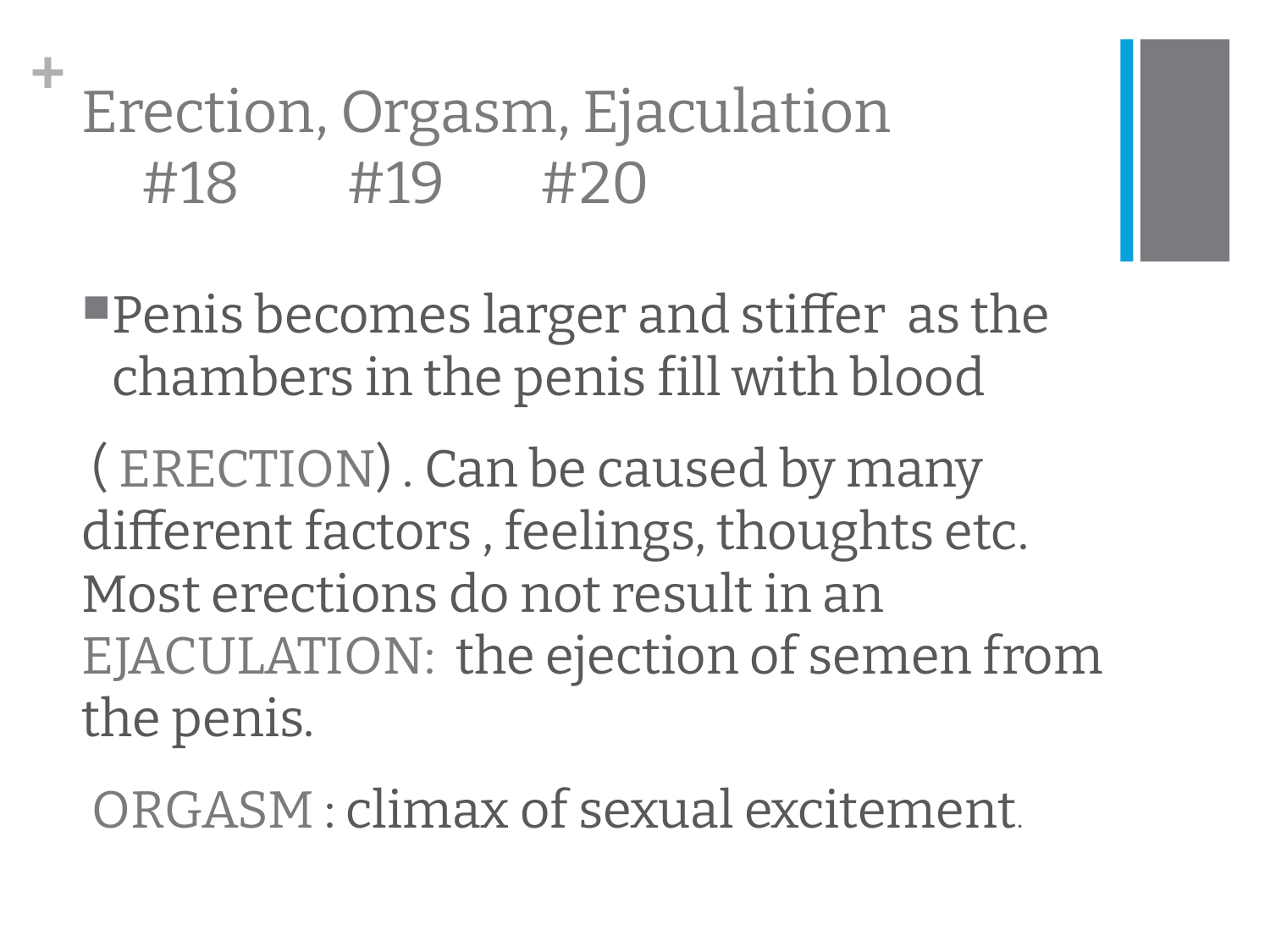

# Erection, Orgasm, Ejaculation #18         #19        #20
Penis becomes larger and stiffer  as the chambers in the penis fill with blood
 ( ERECTION) . Can be caused by many different factors , feelings, thoughts etc. Most erections do not result in an EJACULATION:  the ejection of semen from the penis.
 ORGASM : climax of sexual excitement.